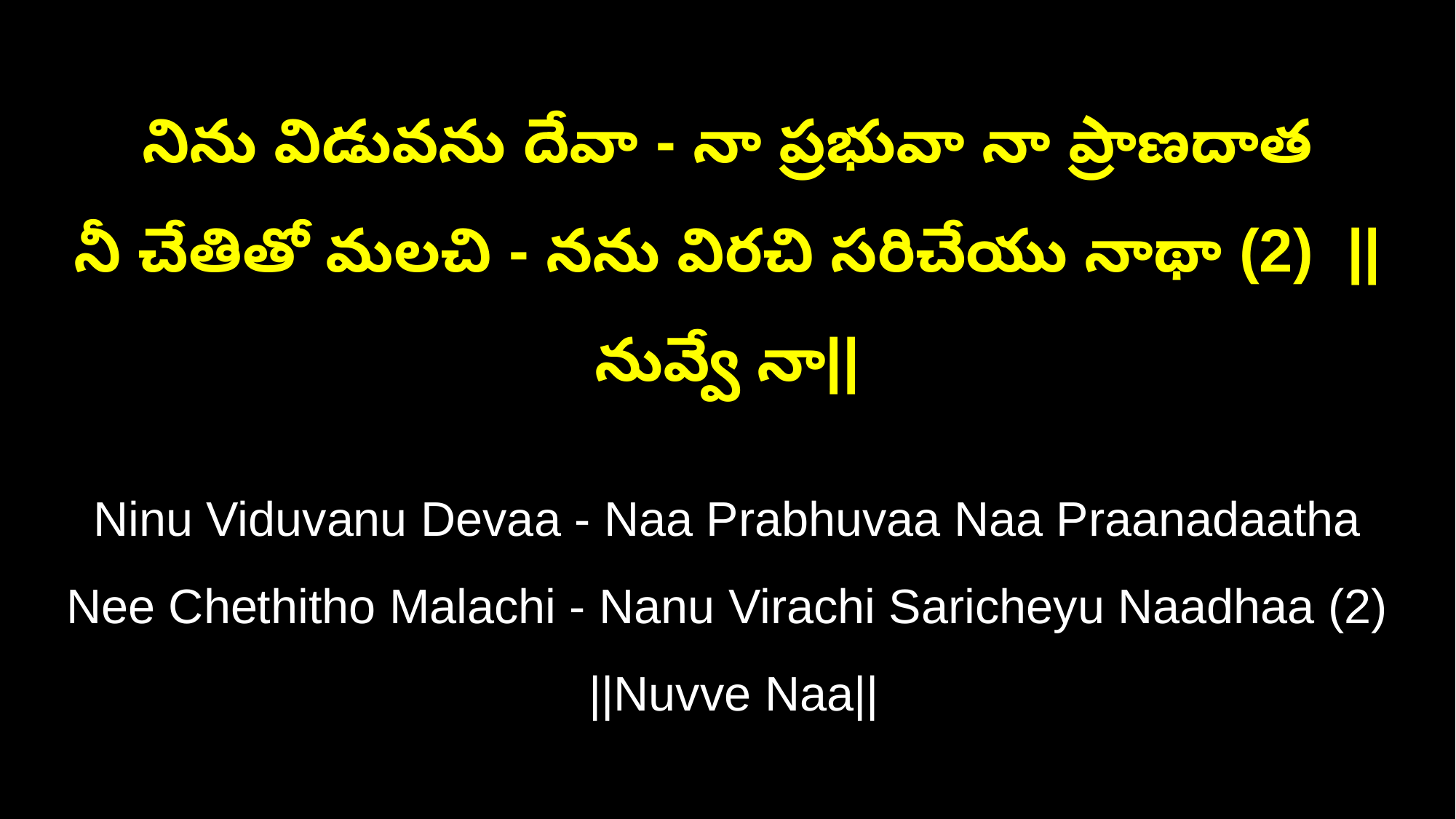

నిను విడువను దేవా - నా ప్రభువా నా ప్రాణదాత
నీ చేతితో మలచి - నను విరచి సరిచేయు నాథా (2)  ||నువ్వే నా||
Ninu Viduvanu Devaa - Naa Prabhuvaa Naa Praanadaatha
Nee Chethitho Malachi - Nanu Virachi Saricheyu Naadhaa (2)  ||Nuvve Naa||